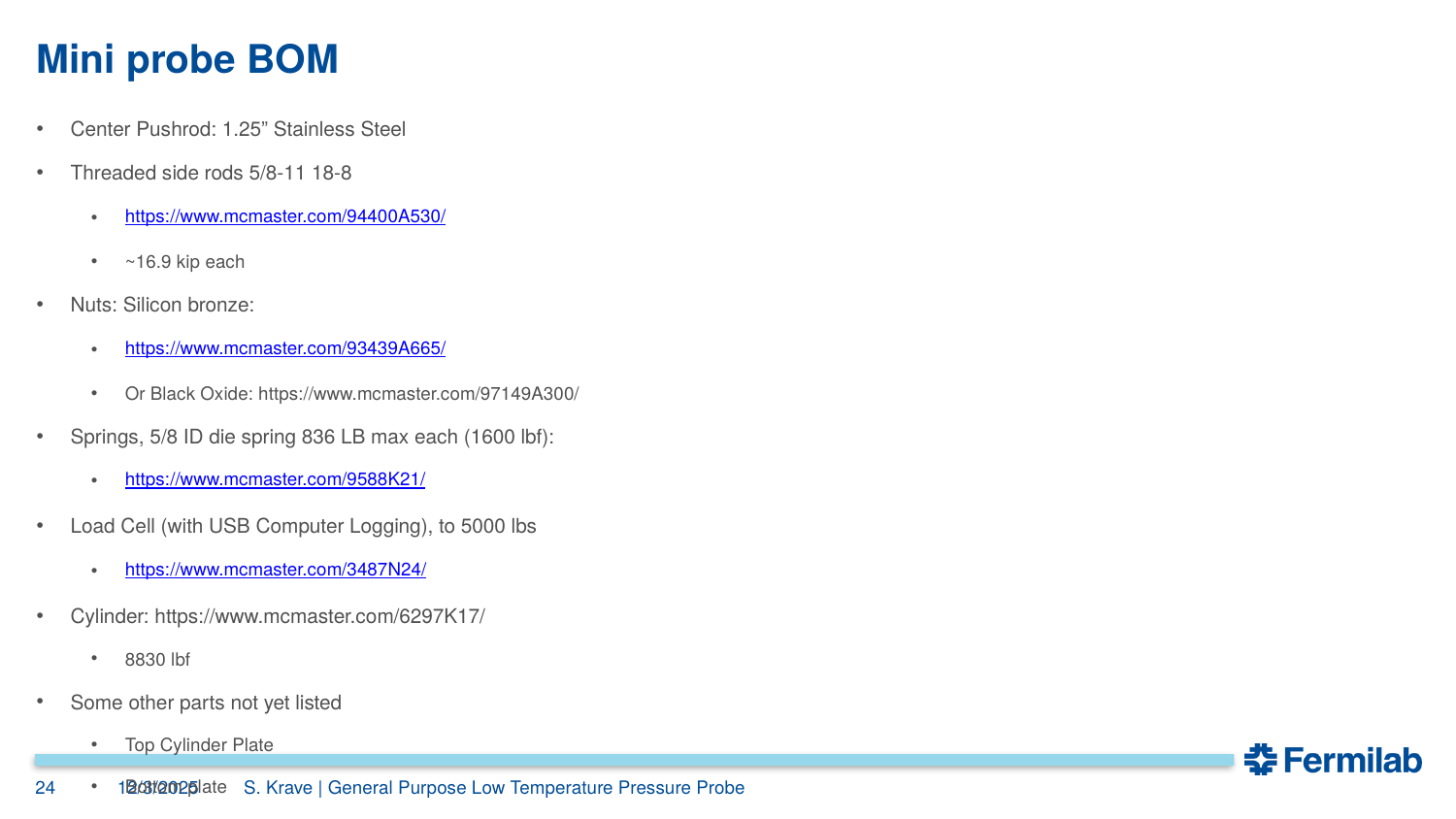

# Mini probe BOM

Center Pushrod: 1.25” Stainless Steel
Threaded side rods 5/8-11 18-8
https://www.mcmaster.com/94400A530/
~16.9 kip each
Nuts: Silicon bronze:
https://www.mcmaster.com/93439A665/
Or Black Oxide: https://www.mcmaster.com/97149A300/
Springs, 5/8 ID die spring 836 LB max each (1600 lbf):
https://www.mcmaster.com/9588K21/
Load Cell (with USB Computer Logging), to 5000 lbs
https://www.mcmaster.com/3487N24/
Cylinder: https://www.mcmaster.com/6297K17/
8830 lbf
Some other parts not yet listed
Top Cylinder Plate
Bottom plate
Mid-braces

24
12/3/2025
S. Krave | General Purpose Low Temperature Pressure Probe